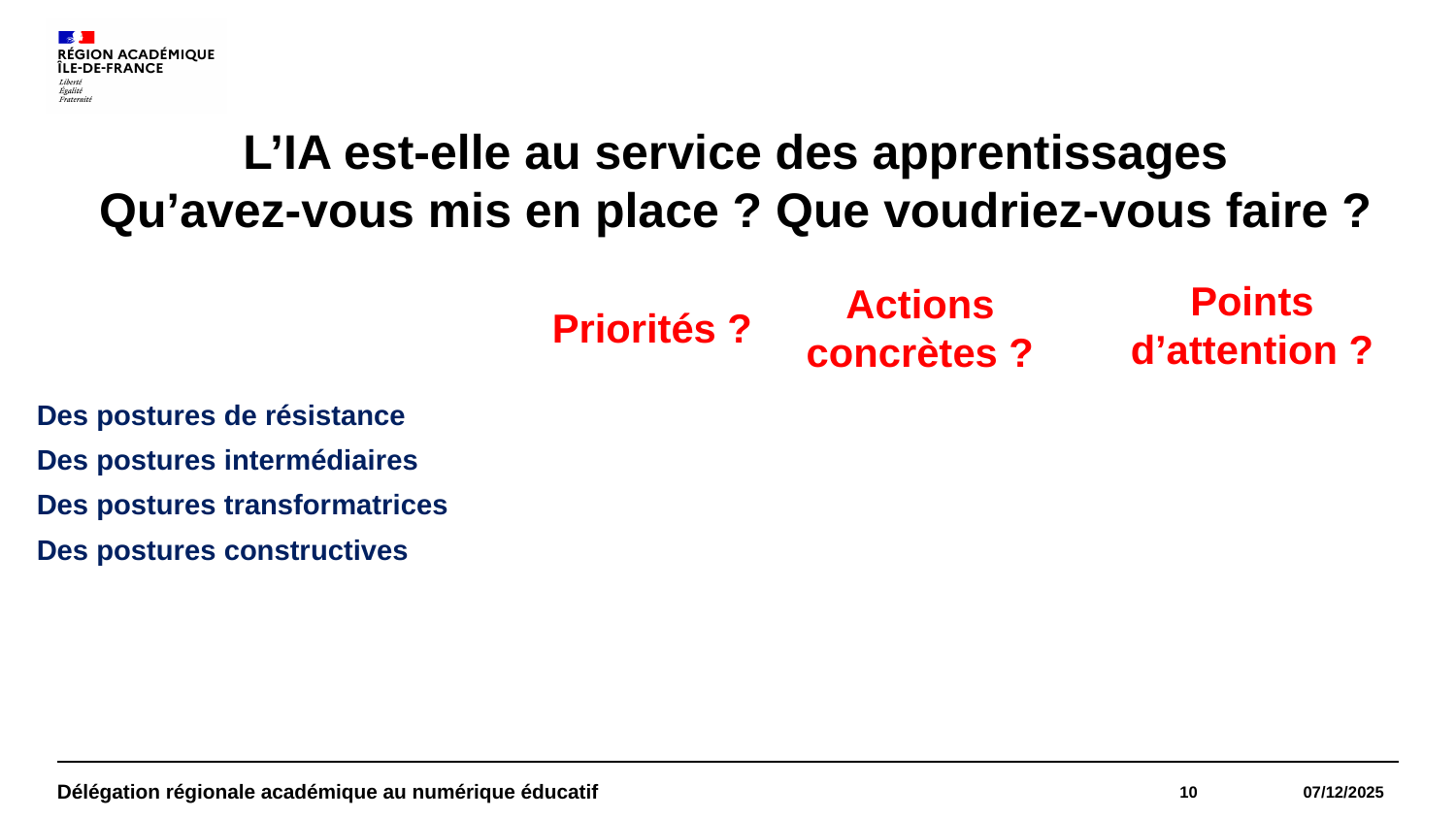

L’IA est-elle au service des apprentissages
Qu’avez-vous mis en place ? Que voudriez-vous faire ?

Points d’attention ?
Actions concrètes ?
Priorités ?
Des postures de résistance
Des postures intermédiaires
Des postures transformatrices
Des postures constructives
10
07/12/2025